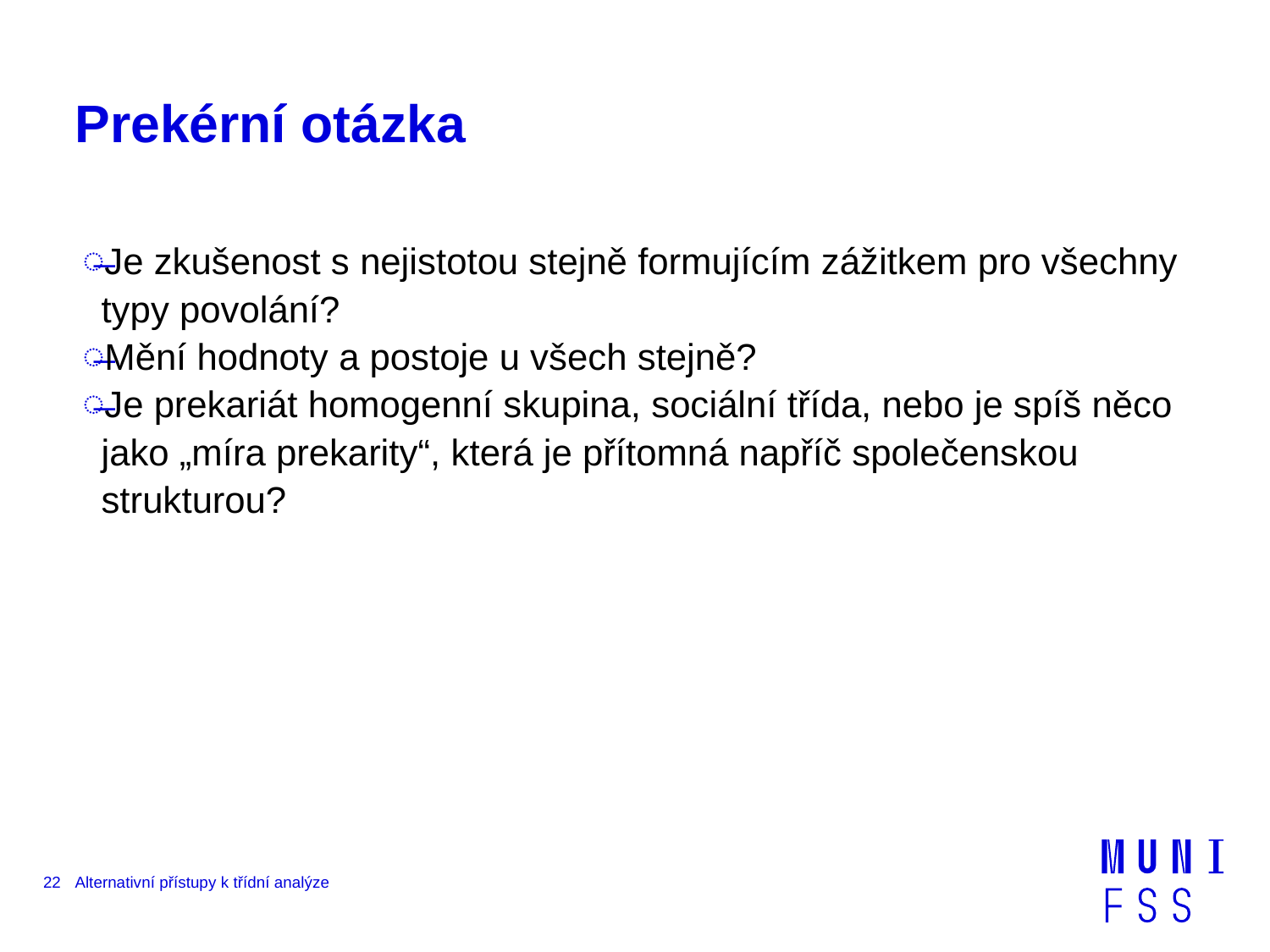

# Prekérní otázka
Je zkušenost s nejistotou stejně formujícím zážitkem pro všechny typy povolání?
Mění hodnoty a postoje u všech stejně?
Je prekariát homogenní skupina, sociální třída, nebo je spíš něco jako „míra prekarity“, která je přítomná napříč společenskou strukturou?
22
Alternativní přístupy k třídní analýze